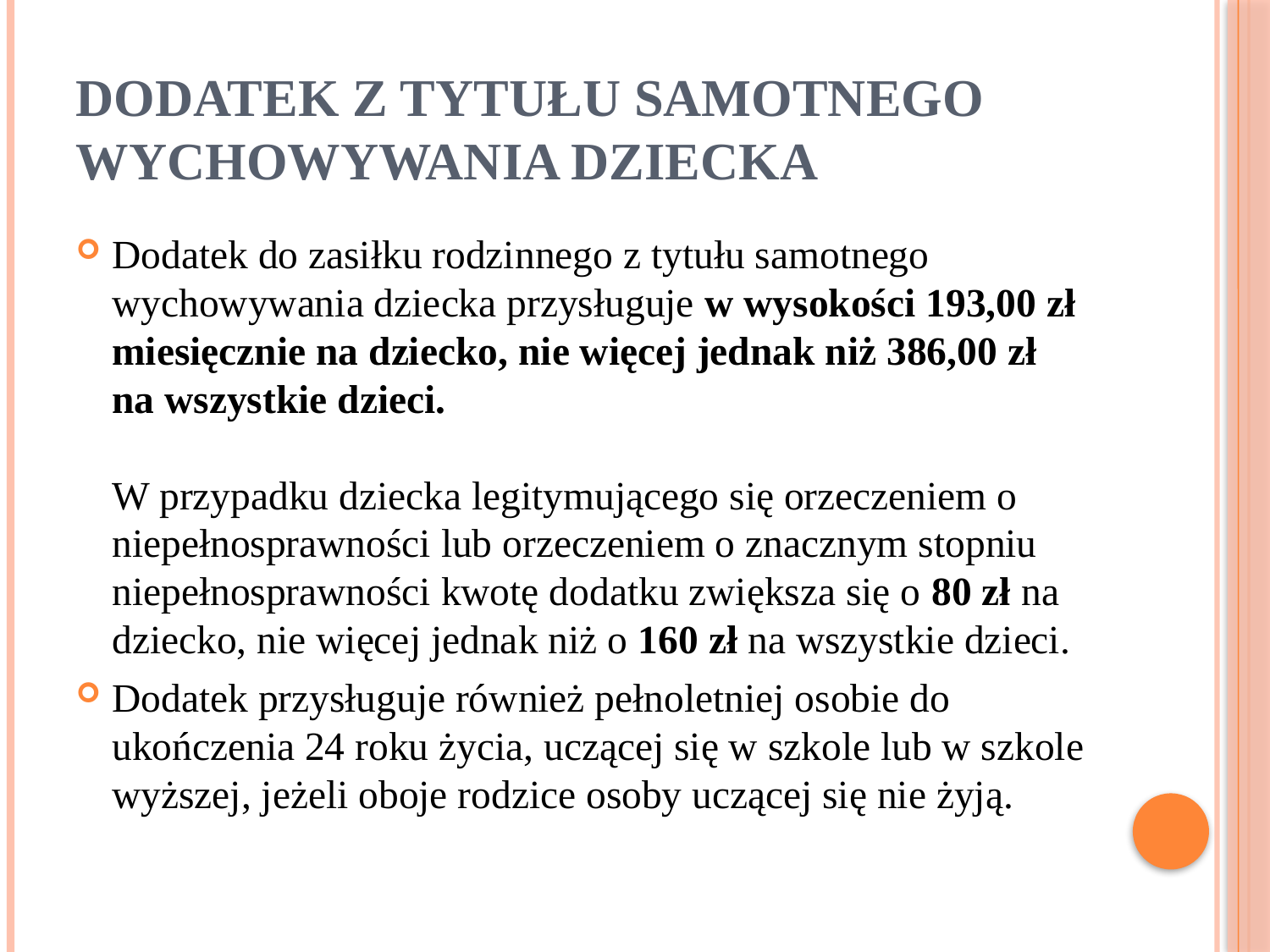

# DODATEK Z TYTUŁU SAMOTNEGO WYCHOWYWANIA DZIECKA
Dodatek do zasiłku rodzinnego z tytułu samotnego wychowywania dziecka przysługuje w wysokości 193,00 zł miesięcznie na dziecko, nie więcej jednak niż 386,00 zł na wszystkie dzieci.
W przypadku dziecka legitymującego się orzeczeniem o niepełnosprawności lub orzeczeniem o znacznym stopniu niepełnosprawności kwotę dodatku zwiększa się o 80 zł na dziecko, nie więcej jednak niż o 160 zł na wszystkie dzieci.
Dodatek przysługuje również pełnoletniej osobie do ukończenia 24 roku życia, uczącej się w szkole lub w szkole wyższej, jeżeli oboje rodzice osoby uczącej się nie żyją.